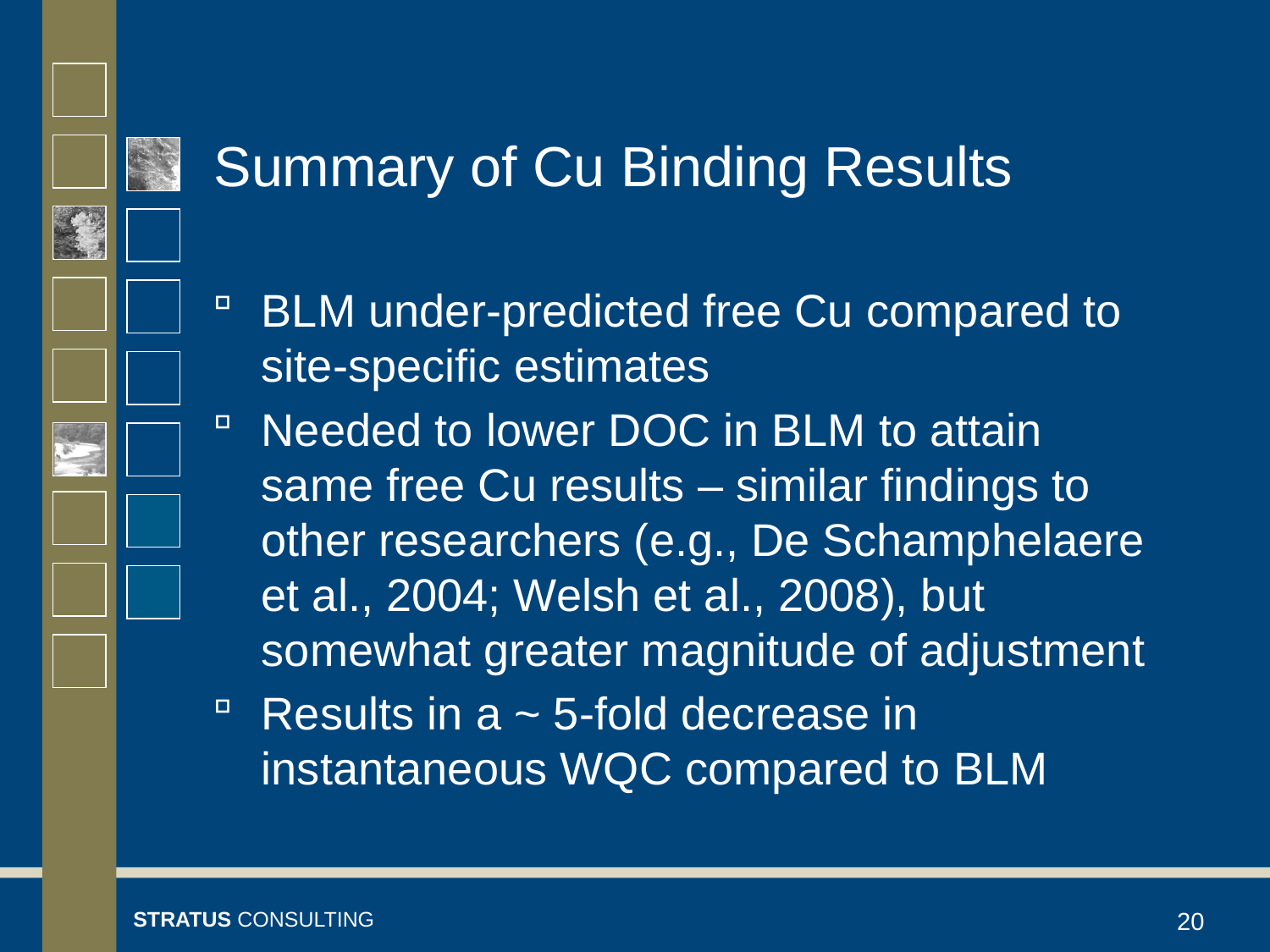

# Summary of Cu Binding Results
BLM under-predicted free Cu compared to site-specific estimates
Needed to lower DOC in BLM to attain same free Cu results – similar findings to other researchers (e.g., De Schamphelaere et al., 2004; Welsh et al., 2008), but somewhat greater magnitude of adjustment
Results in a ~ 5-fold decrease in instantaneous WQC compared to BLM
20